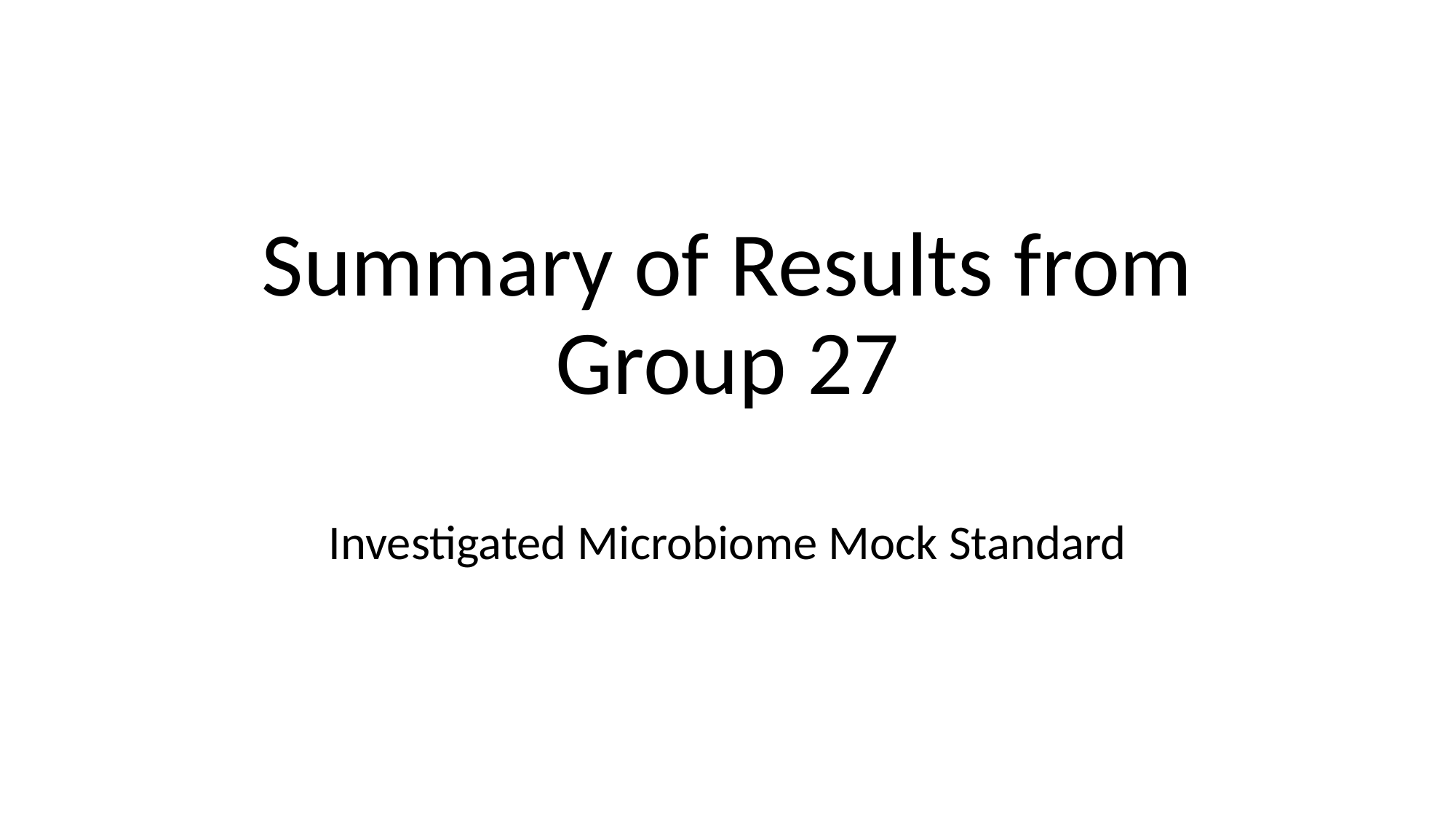

# Summary of Results from Group 27
Investigated Microbiome Mock Standard